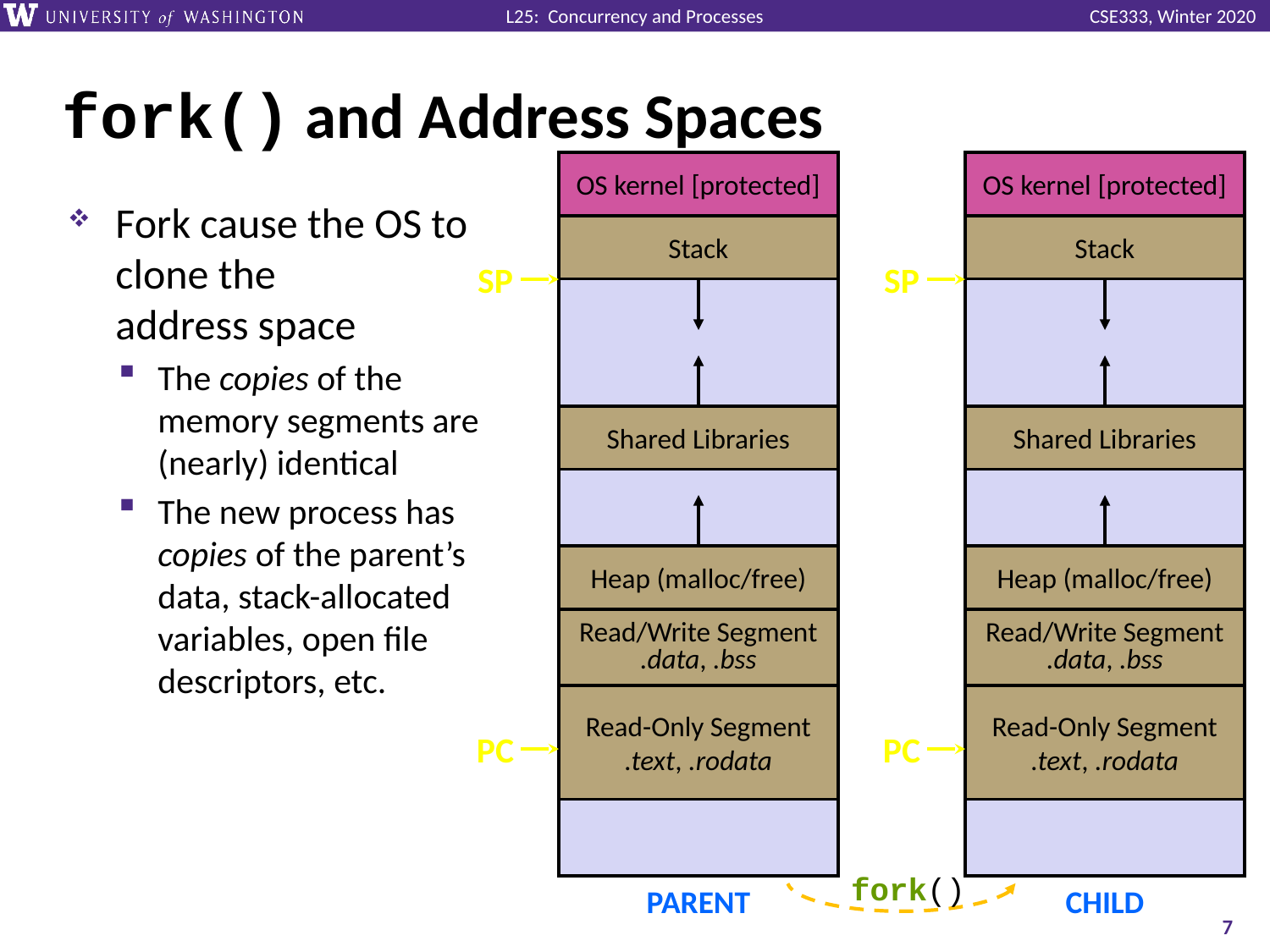

# fork() and Address Spaces

OS kernel [protected]
Stack
Shared Libraries
Heap (malloc/free)
Read/Write Segment
.data, .bss
Read-Only Segment
.text, .rodata
SP
PC

OS kernel [protected]
Stack
Shared Libraries
Heap (malloc/free)
Read/Write Segment
.data, .bss
Read-Only Segment
.text, .rodata
SP
PC
Fork cause the OS to clone the
address space
The copies of the memory segments are (nearly) identical
The new process has copies of the parent’s data, stack-allocated variables, open file descriptors, etc.

fork()
PARENT
CHILD
7